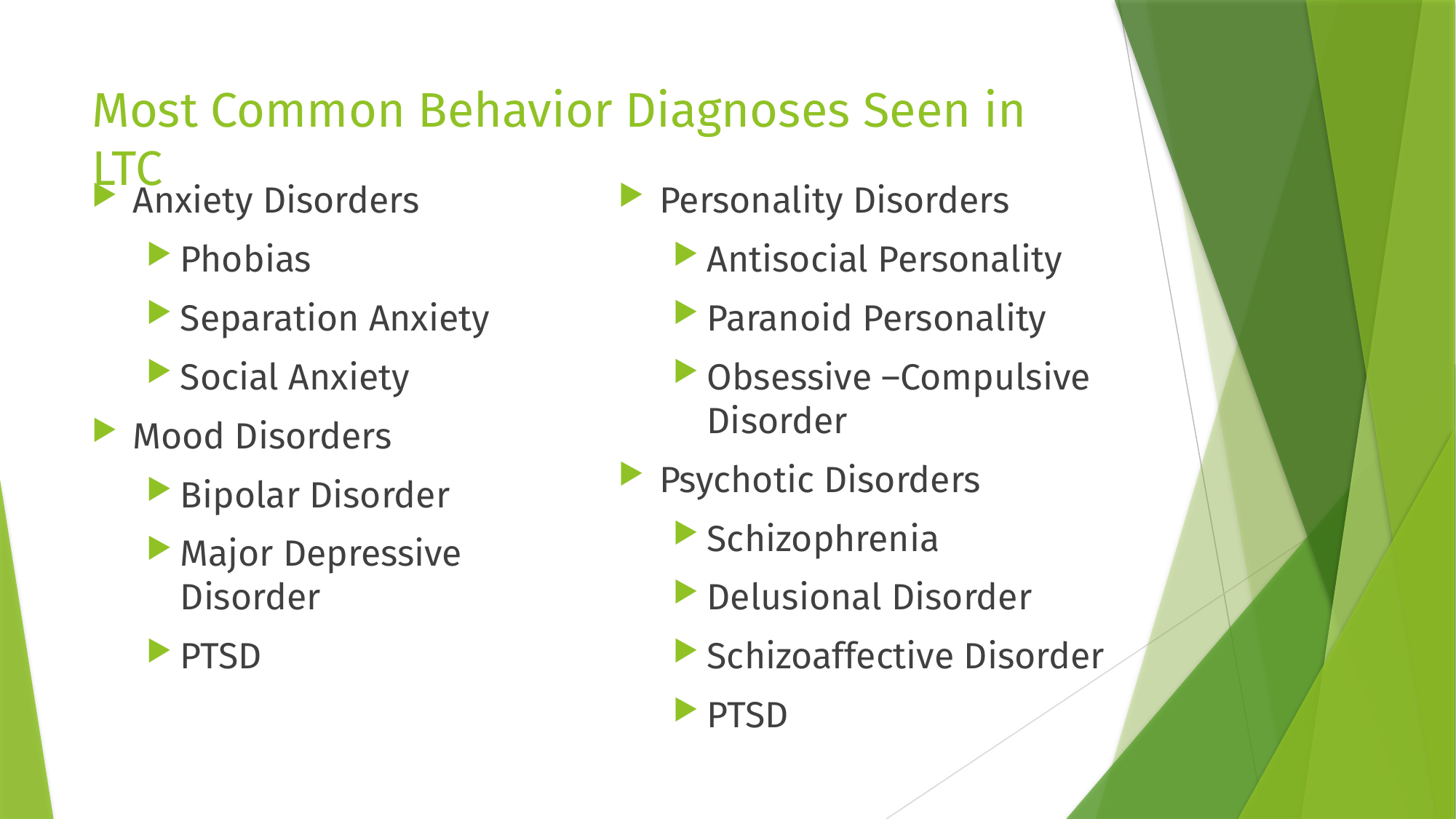

# Most Common Behavior Diagnoses Seen in LTC
Anxiety Disorders
Phobias
Separation Anxiety
Social Anxiety
Mood Disorders
Bipolar Disorder
Major Depressive Disorder
PTSD

Personality Disorders
Antisocial Personality
Paranoid Personality
Obsessive –Compulsive Disorder
Psychotic Disorders
Schizophrenia
Delusional Disorder
Schizoaffective Disorder
PTSD